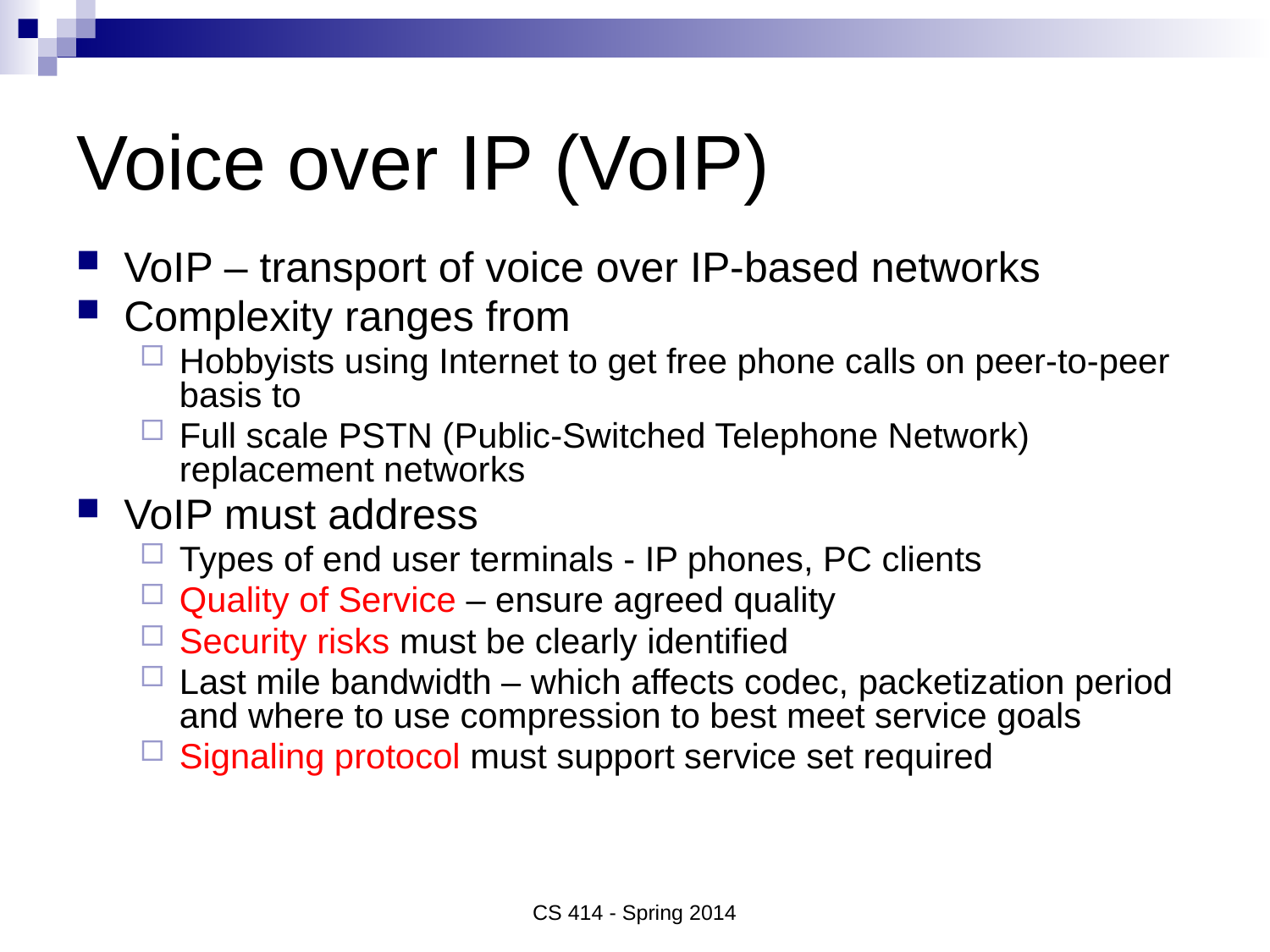

# Voice over IP (VoIP)
VoIP – transport of voice over IP-based networks
Complexity ranges from
Hobbyists using Internet to get free phone calls on peer-to-peer basis to
Full scale PSTN (Public-Switched Telephone Network) replacement networks
VoIP must address
Types of end user terminals - IP phones, PC clients
Quality of Service – ensure agreed quality
Security risks must be clearly identified
Last mile bandwidth – which affects codec, packetization period and where to use compression to best meet service goals
Signaling protocol must support service set required
CS 414 - Spring 2014